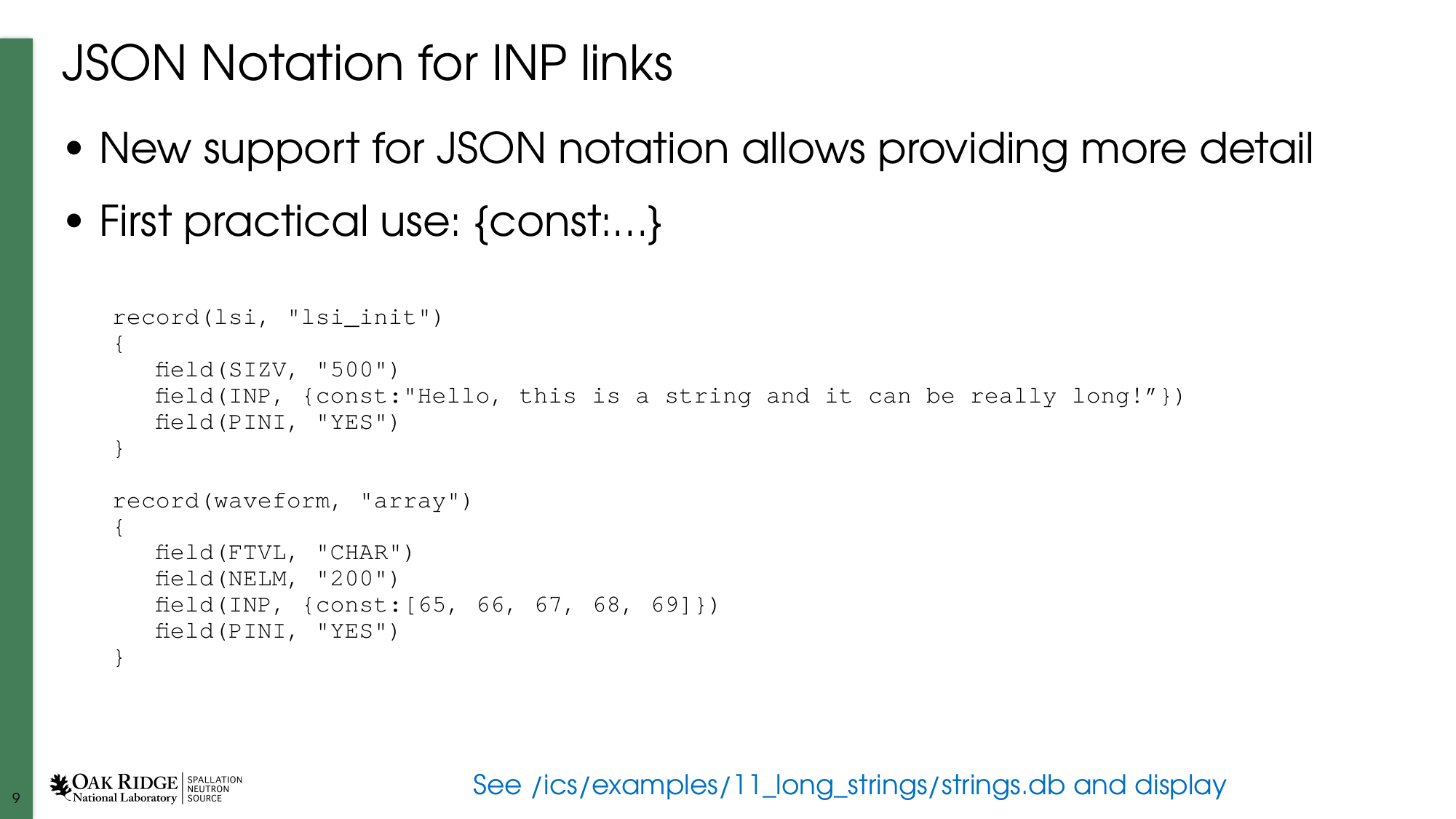

# JSON Notation for INP links
New support for JSON notation allows providing more detail
First practical use: {const:…}
record(lsi, "lsi_init")
{
   field(SIZV, "500")
   field(INP, {const:"Hello, this is a string and it can be really long!”})
   field(PINI, "YES")
}
record(waveform, "array")
{
   field(FTVL, "CHAR")
   field(NELM, "200")
   field(INP, {const:[65, 66, 67, 68, 69]})
   field(PINI, "YES")
}

See /ics/examples/11_long_strings/strings.db and display